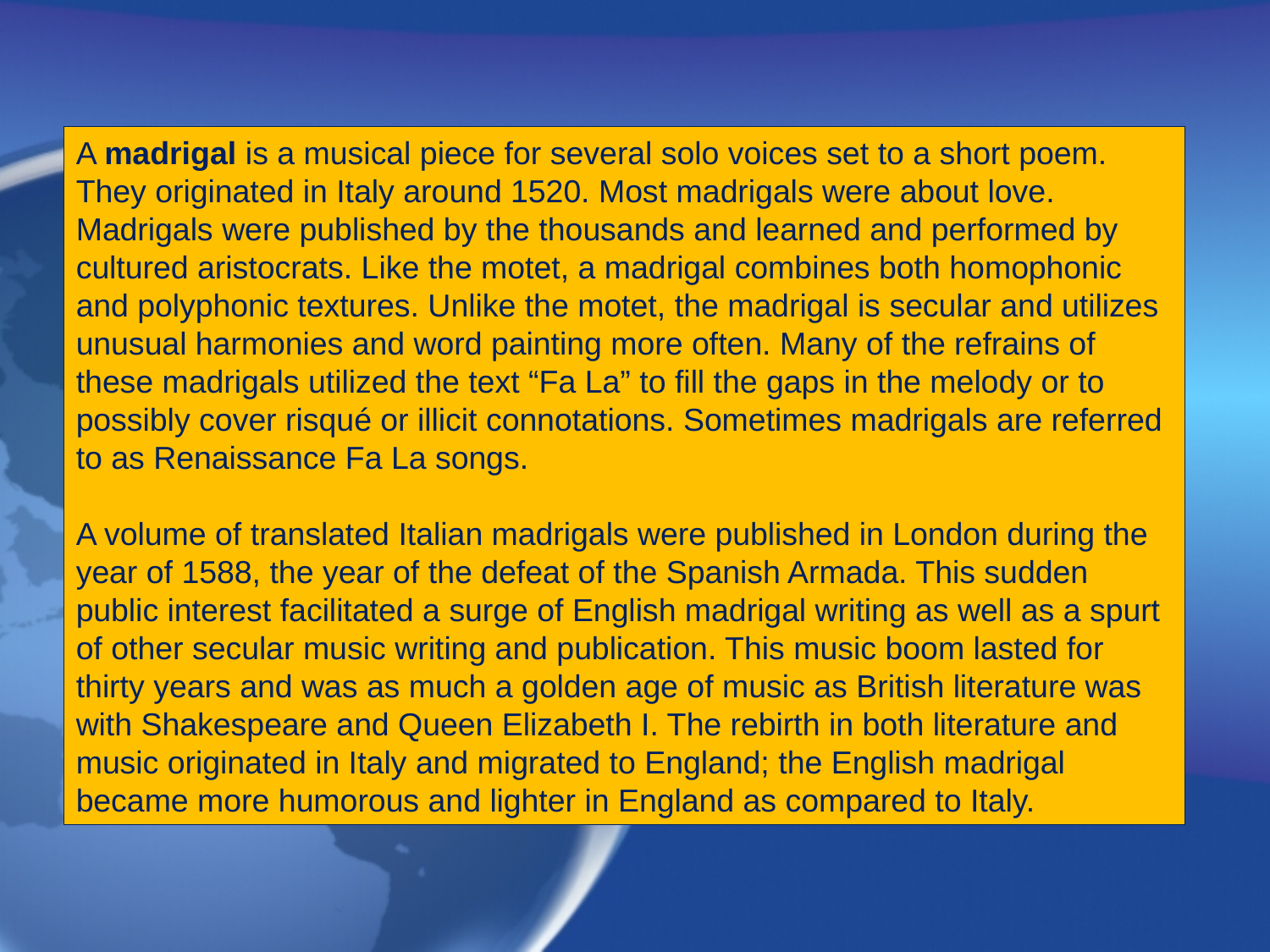

A madrigal is a musical piece for several solo voices set to a short poem. They originated in Italy around 1520. Most madrigals were about love. Madrigals were published by the thousands and learned and performed by cultured aristocrats. Like the motet, a madrigal combines both homophonic and polyphonic textures. Unlike the motet, the madrigal is secular and utilizes unusual harmonies and word painting more often. Many of the refrains of these madrigals utilized the text “Fa La” to fill the gaps in the melody or to possibly cover risqué or illicit connotations. Sometimes madrigals are referred to as Renaissance Fa La songs.

A volume of translated Italian madrigals were published in London during the year of 1588, the year of the defeat of the Spanish Armada. This sudden public interest facilitated a surge of English madrigal writing as well as a spurt of other secular music writing and publication. This music boom lasted for thirty years and was as much a golden age of music as British literature was with Shakespeare and Queen Elizabeth I. The rebirth in both literature and music originated in Italy and migrated to England; the English madrigal became more humorous and lighter in England as compared to Italy.